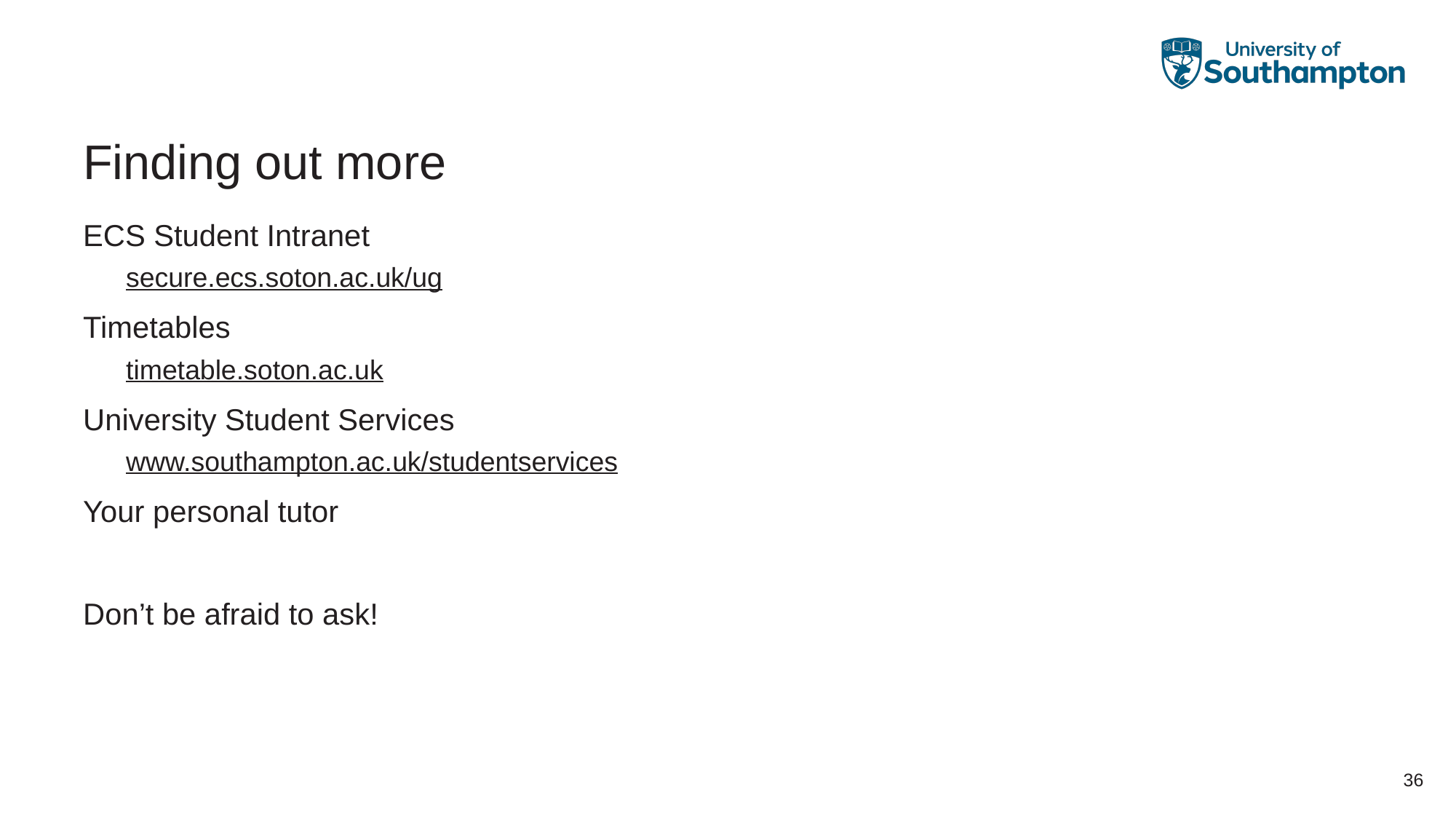

# Finding out more
ECS Student Intranet
secure.ecs.soton.ac.uk/ug
Timetables
timetable.soton.ac.uk
University Student Services
www.southampton.ac.uk/studentservices
Your personal tutor

Don’t be afraid to ask!